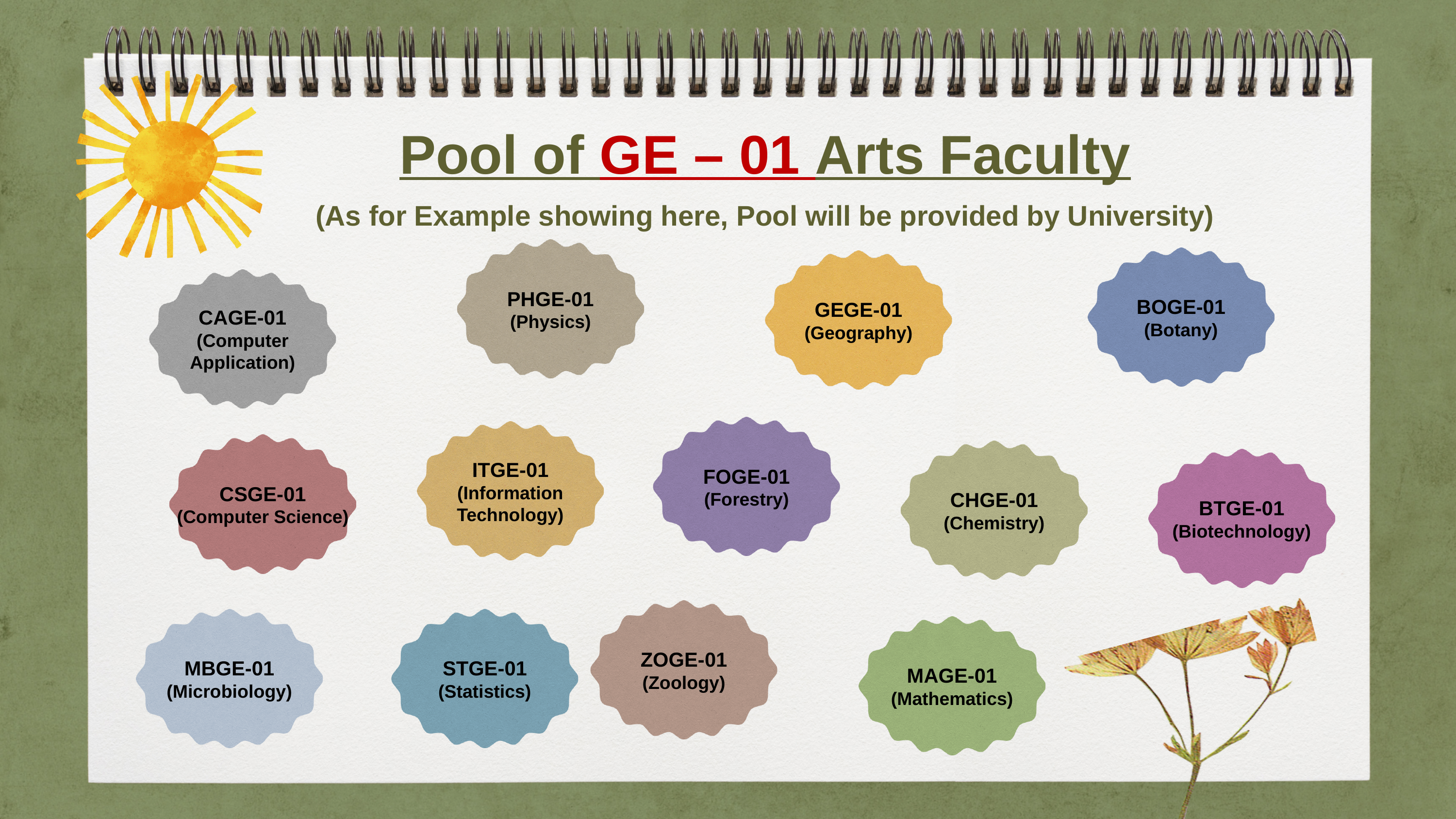

Pool of GE – 01 Arts Faculty
(As for Example showing here, Pool will be provided by University)
PHGE-01
(Physics)
BOGE-01
(Botany)
GEGE-01
(Geography)
CAGE-01
(Computer Application)
FOGE-01
(Forestry)
ITGE-01
(Information Technology)
CSGE-01
(Computer Science)
CHGE-01
(Chemistry)
BTGE-01
(Biotechnology)

ZOGE-01
(Zoology)
MBGE-01
(Microbiology)
STGE-01
(Statistics)
MAGE-01
(Mathematics)